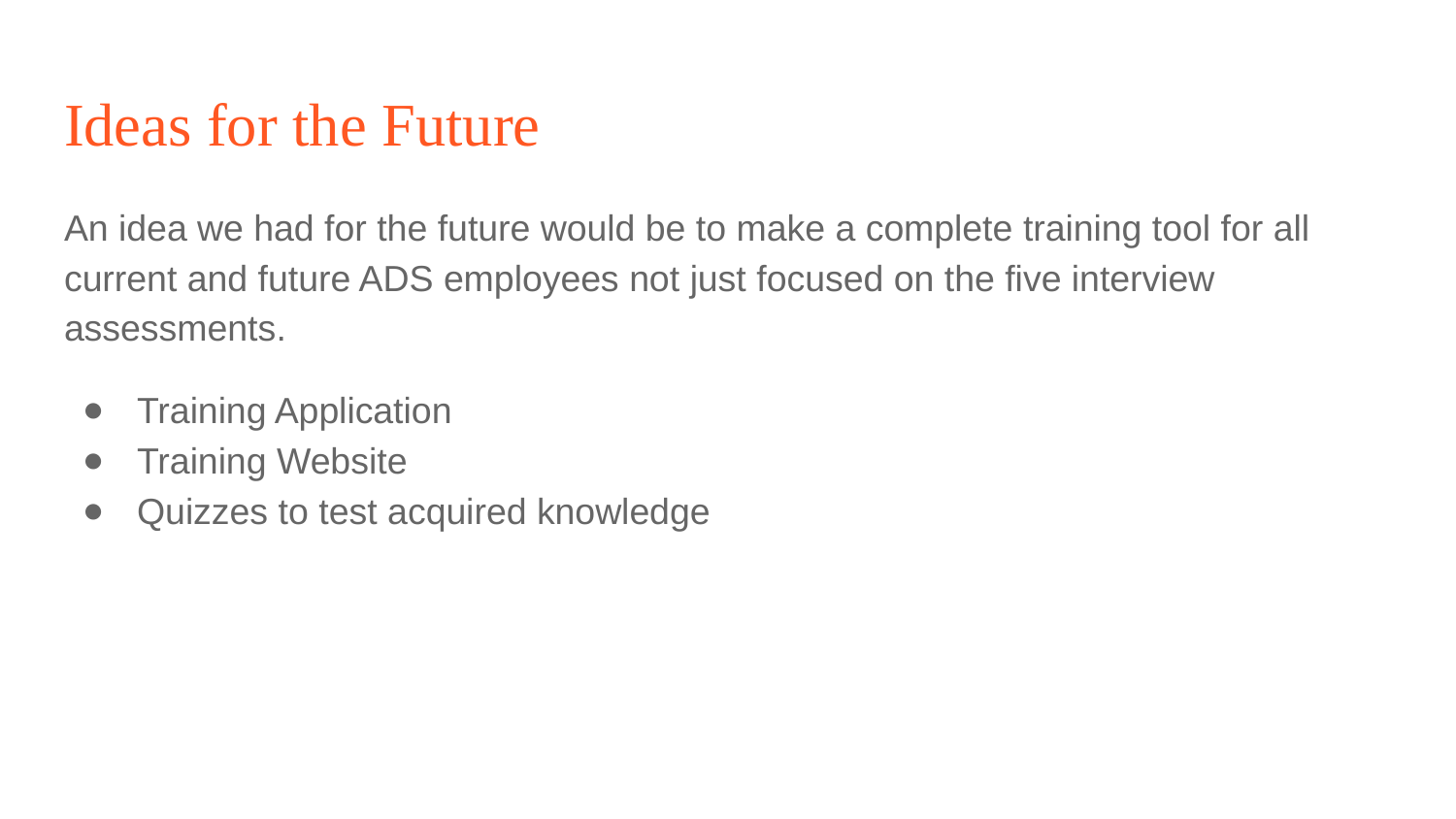

# Ideas for the Future
An idea we had for the future would be to make a complete training tool for all current and future ADS employees not just focused on the five interview assessments.
Training Application
Training Website
Quizzes to test acquired knowledge